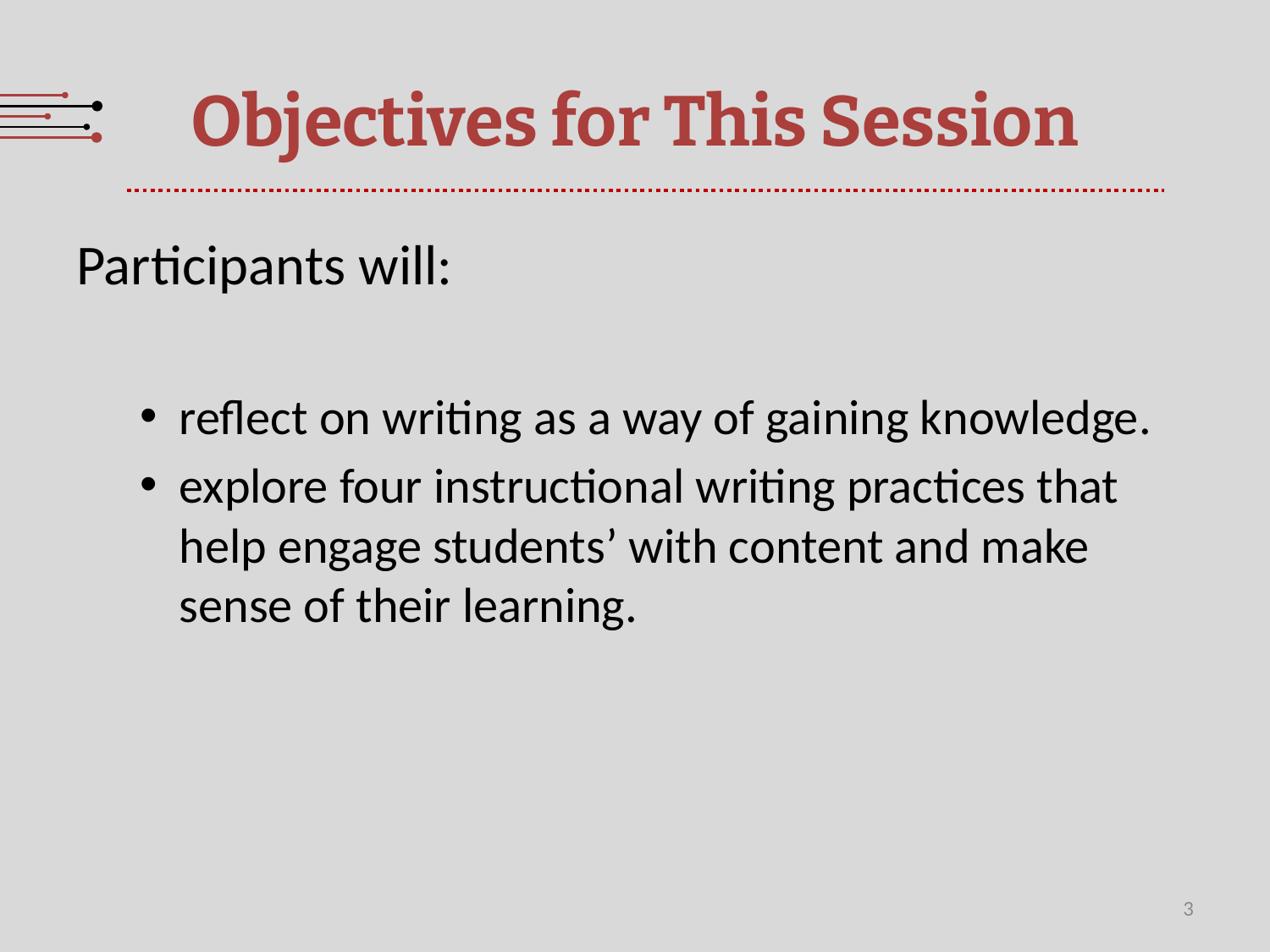

# Objectives for This Session
Participants will:

reflect on writing as a way of gaining knowledge.
explore four instructional writing practices that help engage students’ with content and make sense of their learning.

3